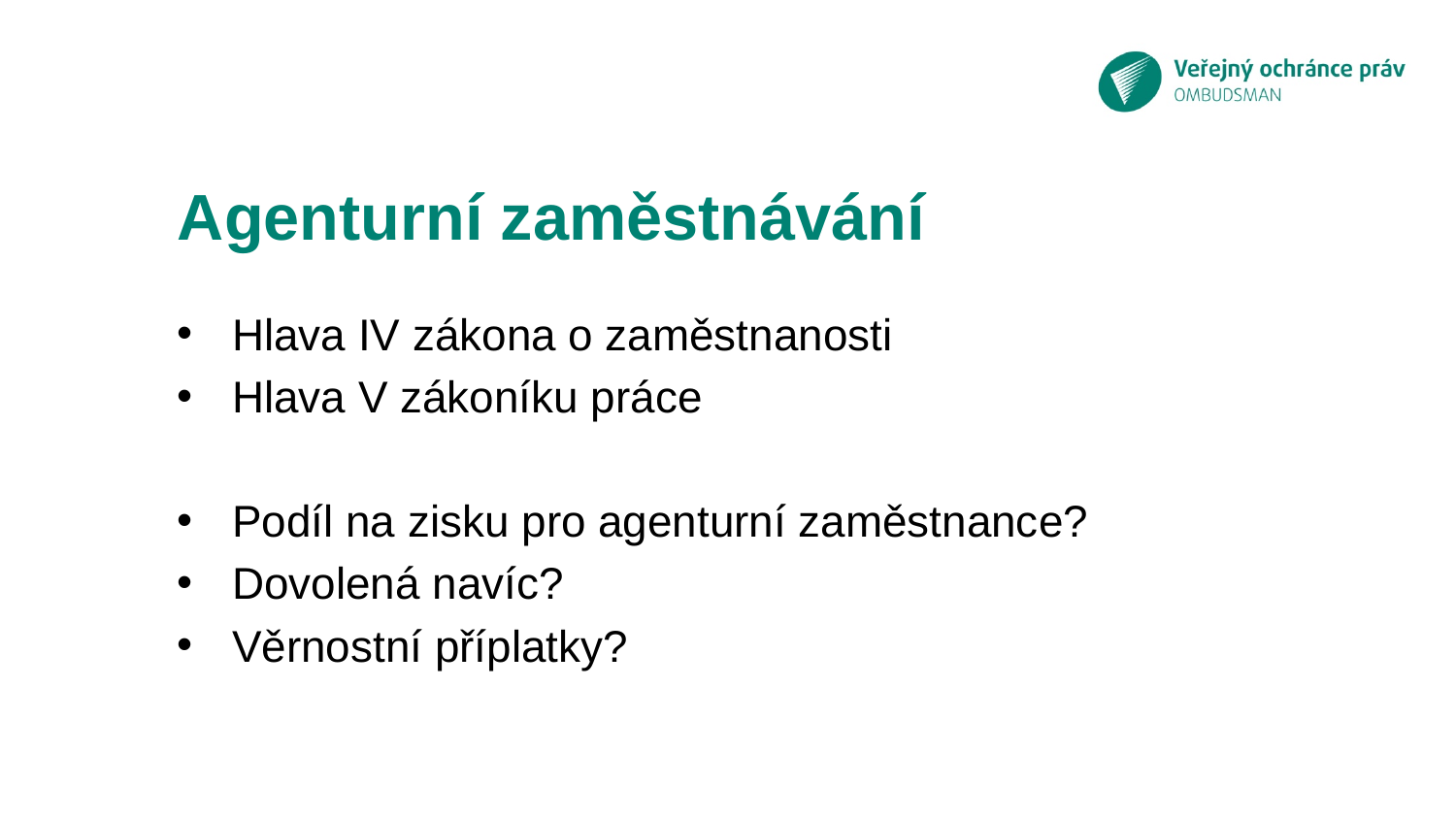

# Agenturní zaměstnávání
Hlava IV zákona o zaměstnanosti
Hlava V zákoníku práce

Podíl na zisku pro agenturní zaměstnance?
Dovolená navíc?
Věrnostní příplatky?